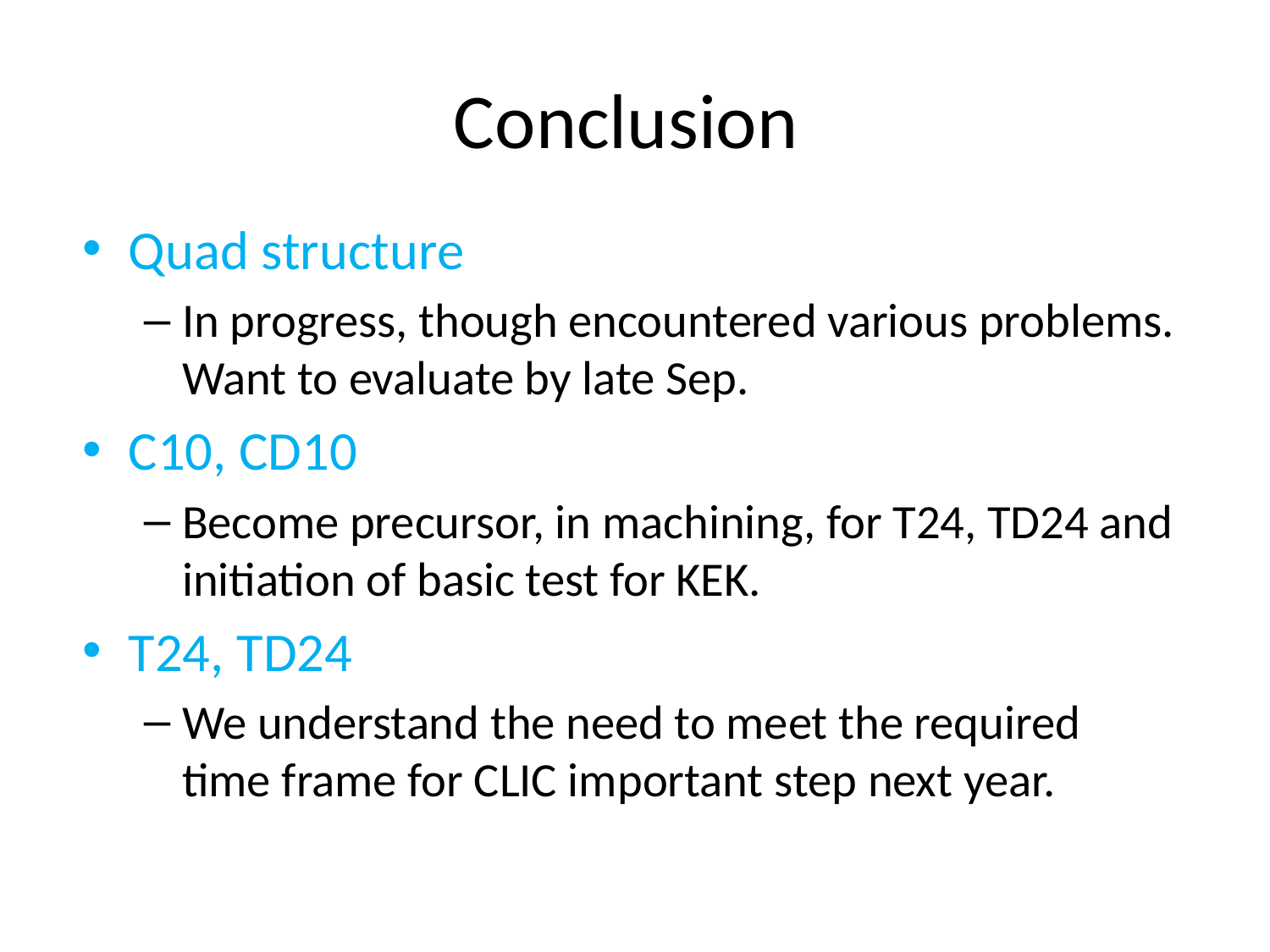

# Conclusion
Quad structure
In progress, though encountered various problems. Want to evaluate by late Sep.
C10, CD10
Become precursor, in machining, for T24, TD24 and initiation of basic test for KEK.
T24, TD24
We understand the need to meet the required time frame for CLIC important step next year.